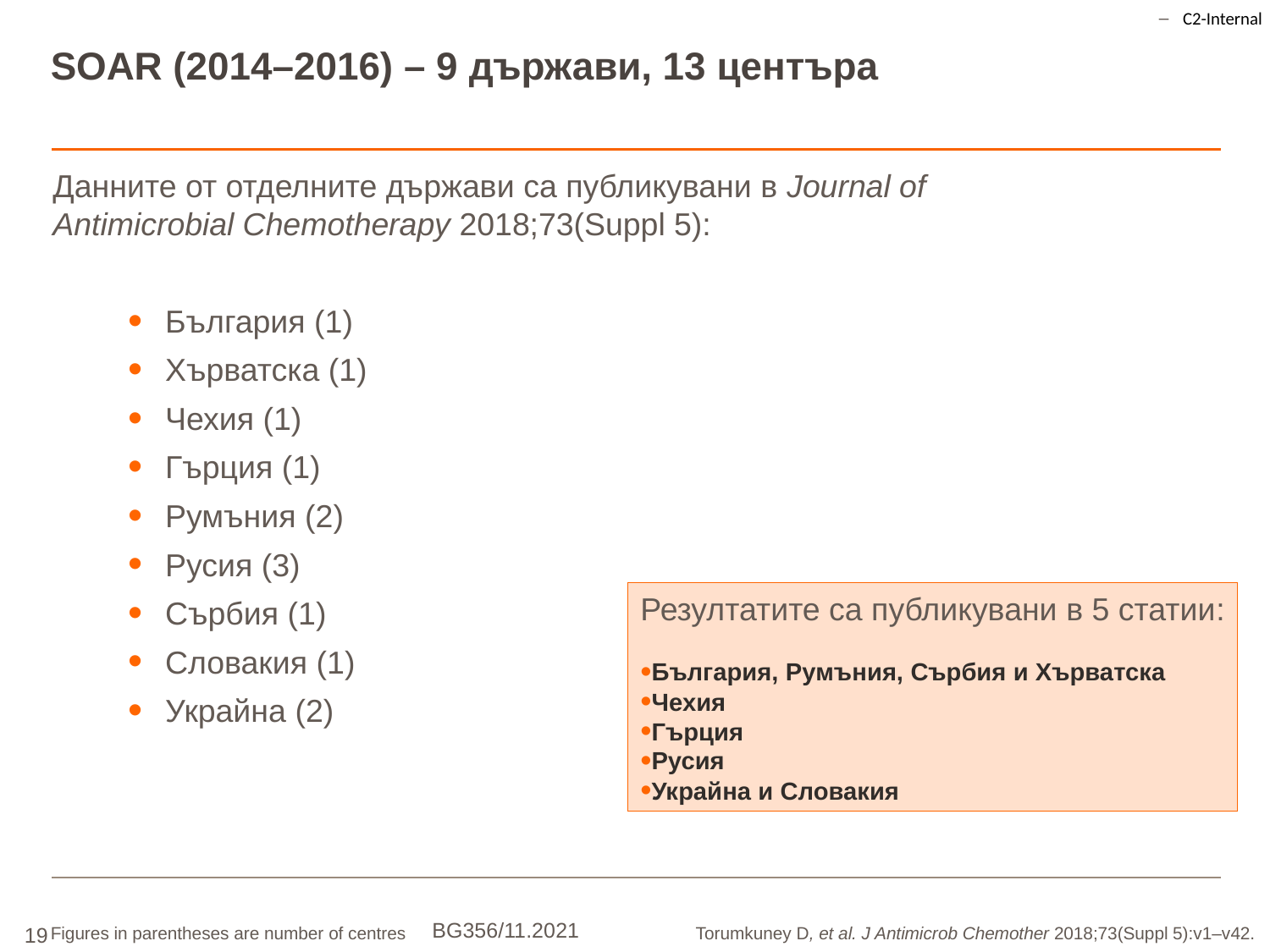

# SOAR (2014–2016) – 9 държави, 13 центъра
Данните от отделните държави са публикувани в Journal of Antimicrobial Chemotherapy 2018;73(Suppl 5):

България (1)
Хърватска (1)
Чехия (1)
Гърция (1)
Румъния (2)
Русия (3)
Сърбия (1)
Словакия (1)
Украйна (2)

Резултатите са публикувани в 5 статии:

България, Румъния, Сърбия и Хърватска
Чехия
Гърция
Русия
Украйна и Словакия
BG356/11.2021
19
Figures in parentheses are number of centres

Torumkuney D, et al. J Antimicrob Chemother 2018;73(Suppl 5):v1–v42.